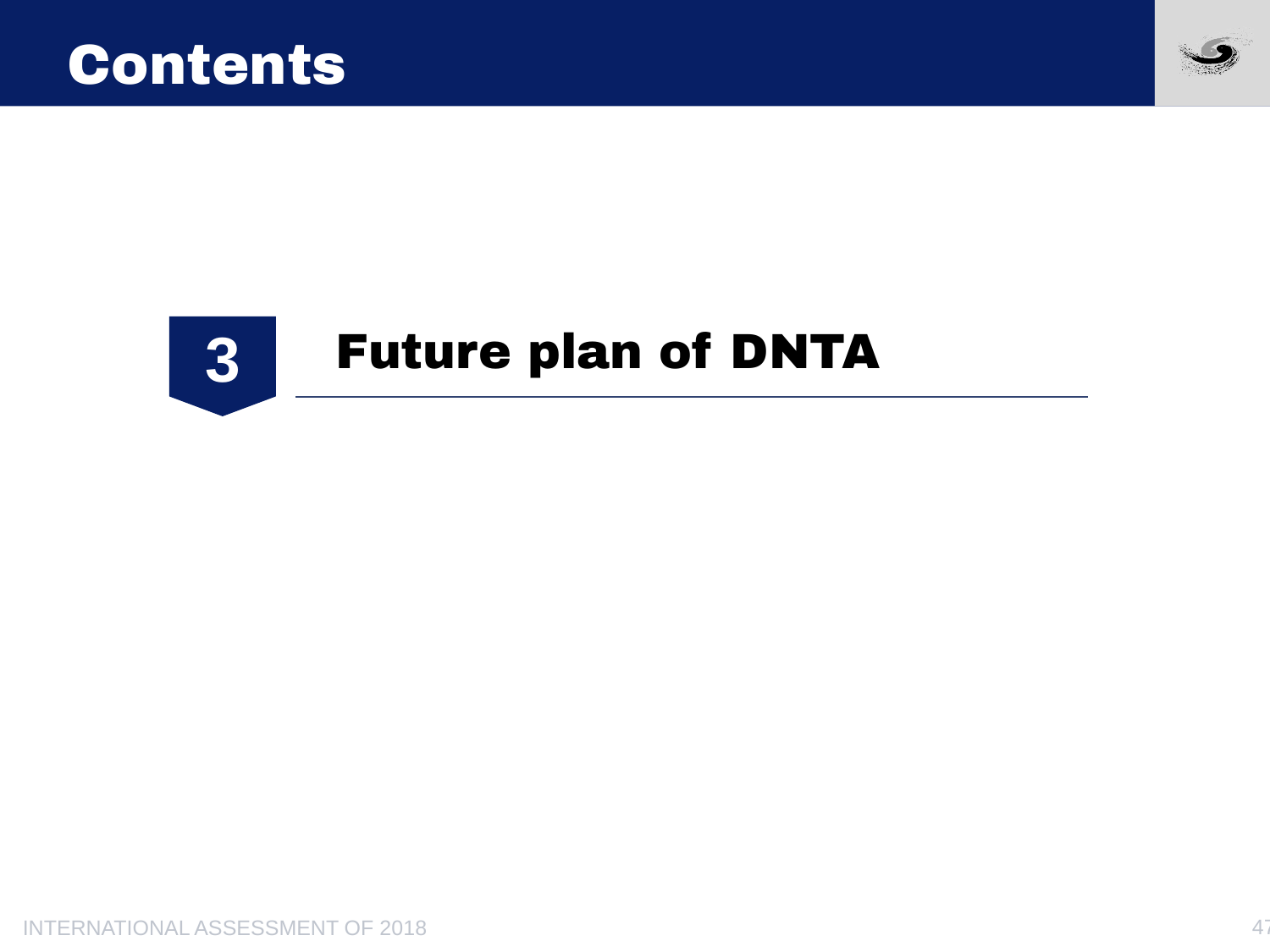

# Contents
Future plan of DNTA

3